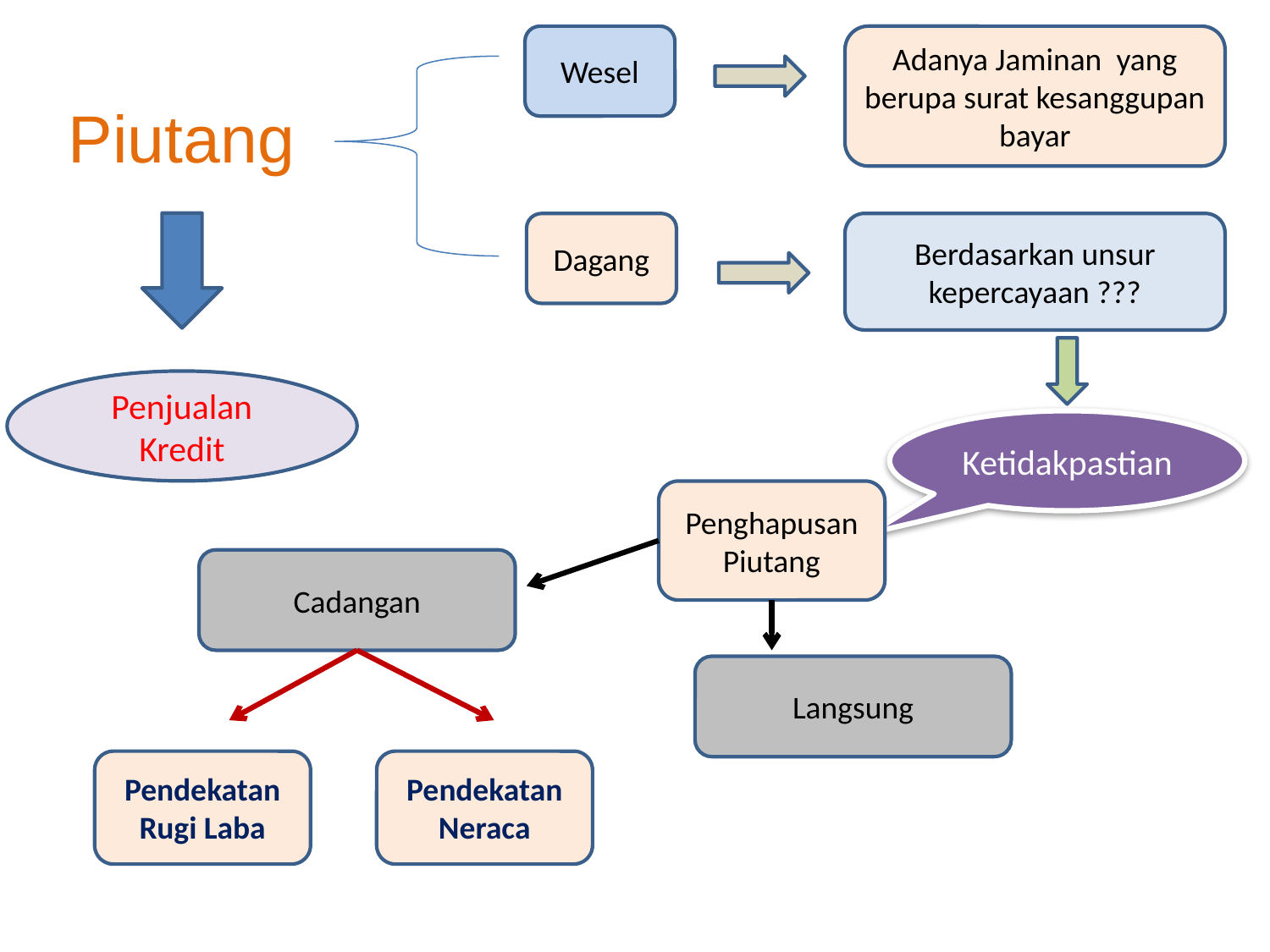

Wesel
Adanya Jaminan  yang berupa surat kesanggupan bayar

# Piutang

Dagang
Berdasarkan unsur kepercayaan ???

Penjualan Kredit

Ketidakpastian

Penghapusan Piutang
Cadangan
Langsung
Pendekatan Rugi Laba
Pendekatan Neraca